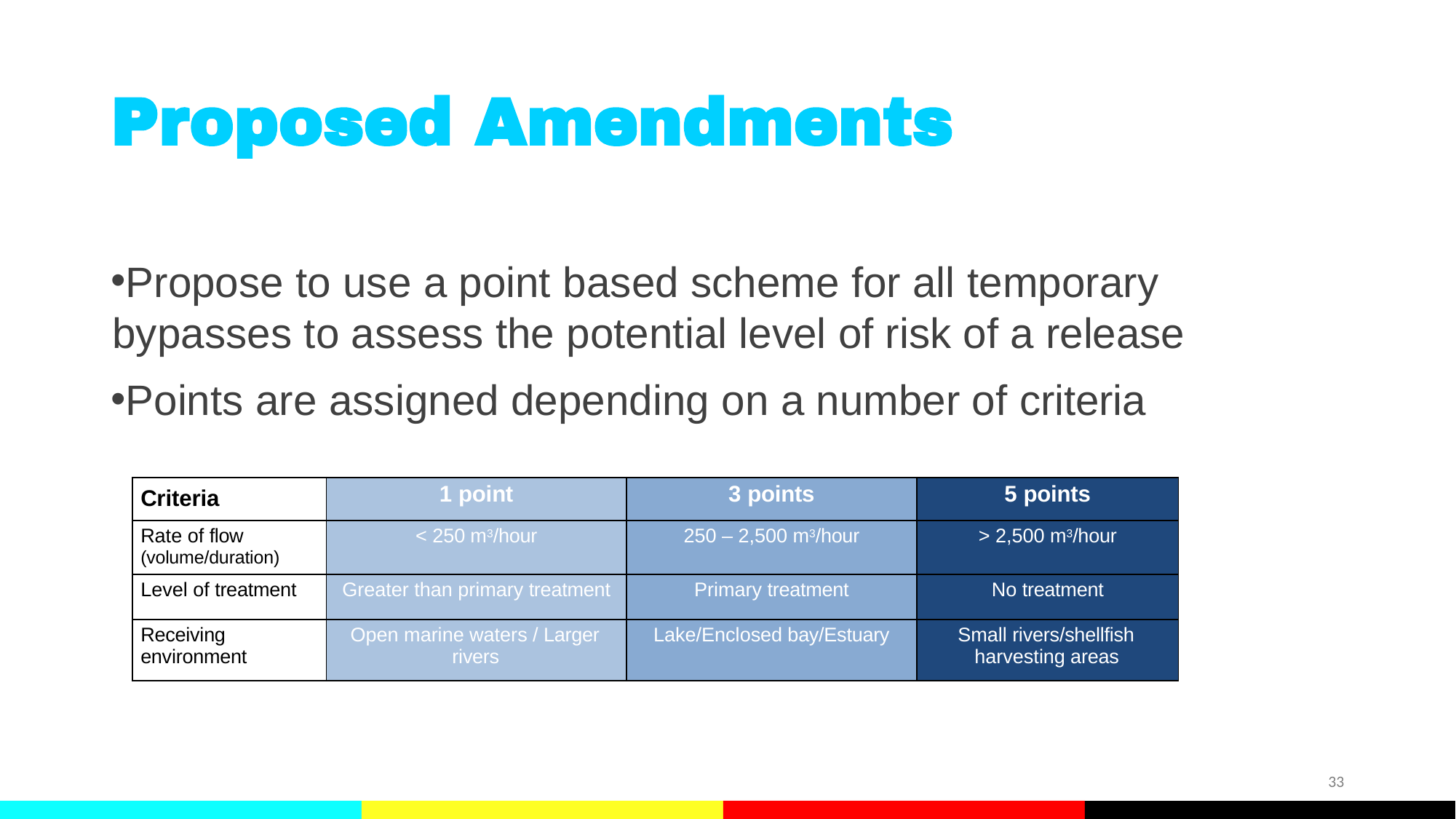

# Proposed Amendments

Propose to use a point based scheme for all temporary  bypasses to assess the potential level of risk of a release
Points are assigned depending on a number of criteria

| Criteria | 1 point | 3 points | 5 points |
| --- | --- | --- | --- |
| Rate of flow (volume/duration) | < 250 m3/hour | 250 – 2,500 m3/hour | > 2,500 m3/hour |
| Level of treatment | Greater than primary treatment | Primary treatment | No treatment |
| Receiving environment | Open marine waters / Larger rivers | Lake/Enclosed bay/Estuary | Small rivers/shellfish harvesting areas |
33